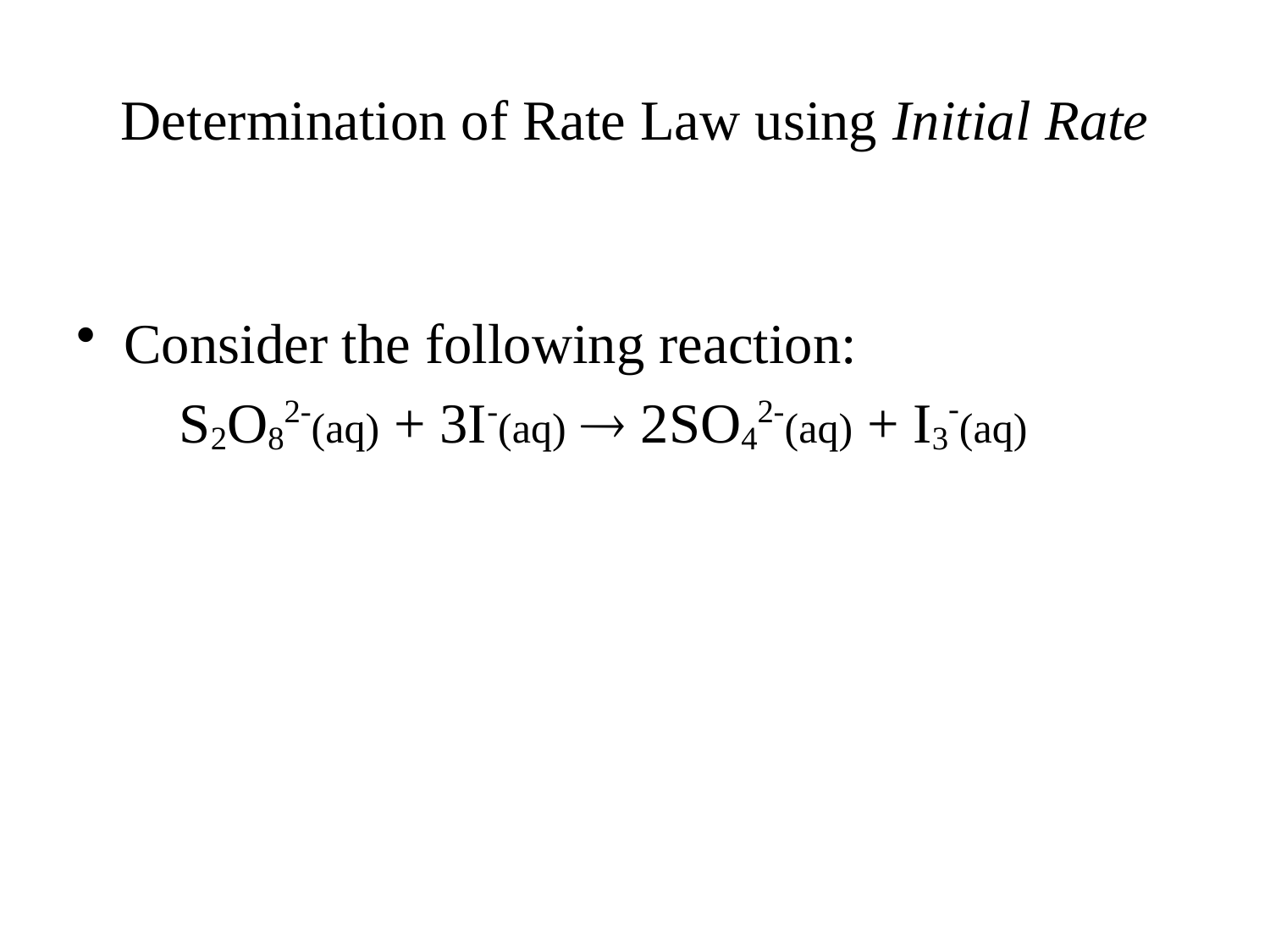

# Determination of Rate Law using Initial Rate

Consider the following reaction:
	S2O82-(aq) + 3I-(aq) → 2SO42-(aq) + I3-(aq)